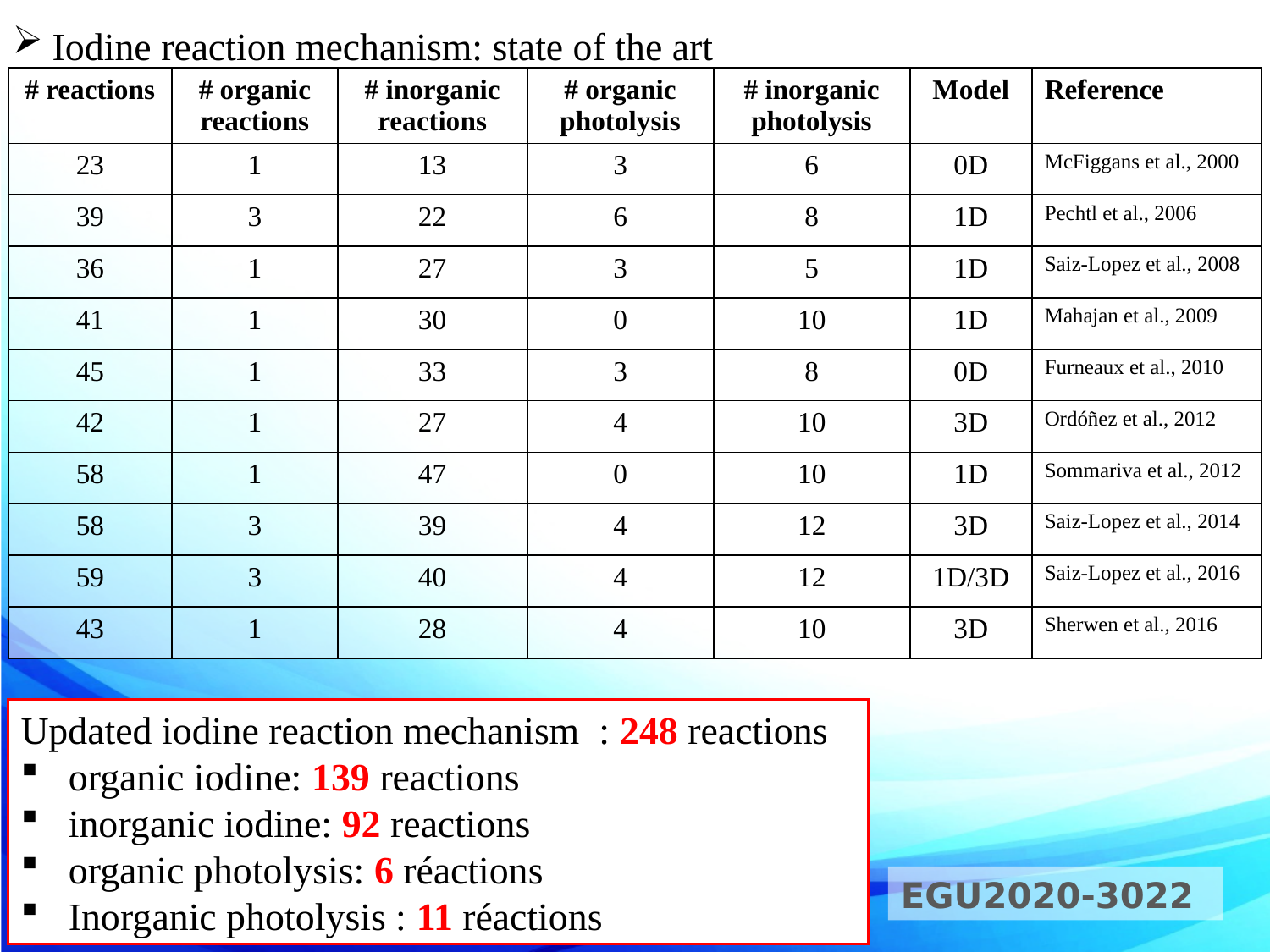

Iodine reaction mechanism: state of the art
| # reactions | # organic reactions | # inorganic reactions | # organic photolysis | # inorganic photolysis | Model | Reference |
| --- | --- | --- | --- | --- | --- | --- |
| 23 | 1 | 13 | 3 | 6 | 0D | McFiggans et al., 2000 |
| 39 | 3 | 22 | 6 | 8 | 1D | Pechtl et al., 2006 |
| 36 | 1 | 27 | 3 | 5 | 1D | Saiz-Lopez et al., 2008 |
| 41 | 1 | 30 | 0 | 10 | 1D | Mahajan et al., 2009 |
| 45 | 1 | 33 | 3 | 8 | 0D | Furneaux et al., 2010 |
| 42 | 1 | 27 | 4 | 10 | 3D | Ordóñez et al., 2012 |
| 58 | 1 | 47 | 0 | 10 | 1D | Sommariva et al., 2012 |
| 58 | 3 | 39 | 4 | 12 | 3D | Saiz-Lopez et al., 2014 |
| 59 | 3 | 40 | 4 | 12 | 1D/3D | Saiz-Lopez et al., 2016 |
| 43 | 1 | 28 | 4 | 10 | 3D | Sherwen et al., 2016 |
Updated iodine reaction mechanism  : 248 reactions
organic iodine: 139 reactions
inorganic iodine: 92 reactions
organic photolysis: 6 réactions
Inorganic photolysis : 11 réactions
EGU2020-3022